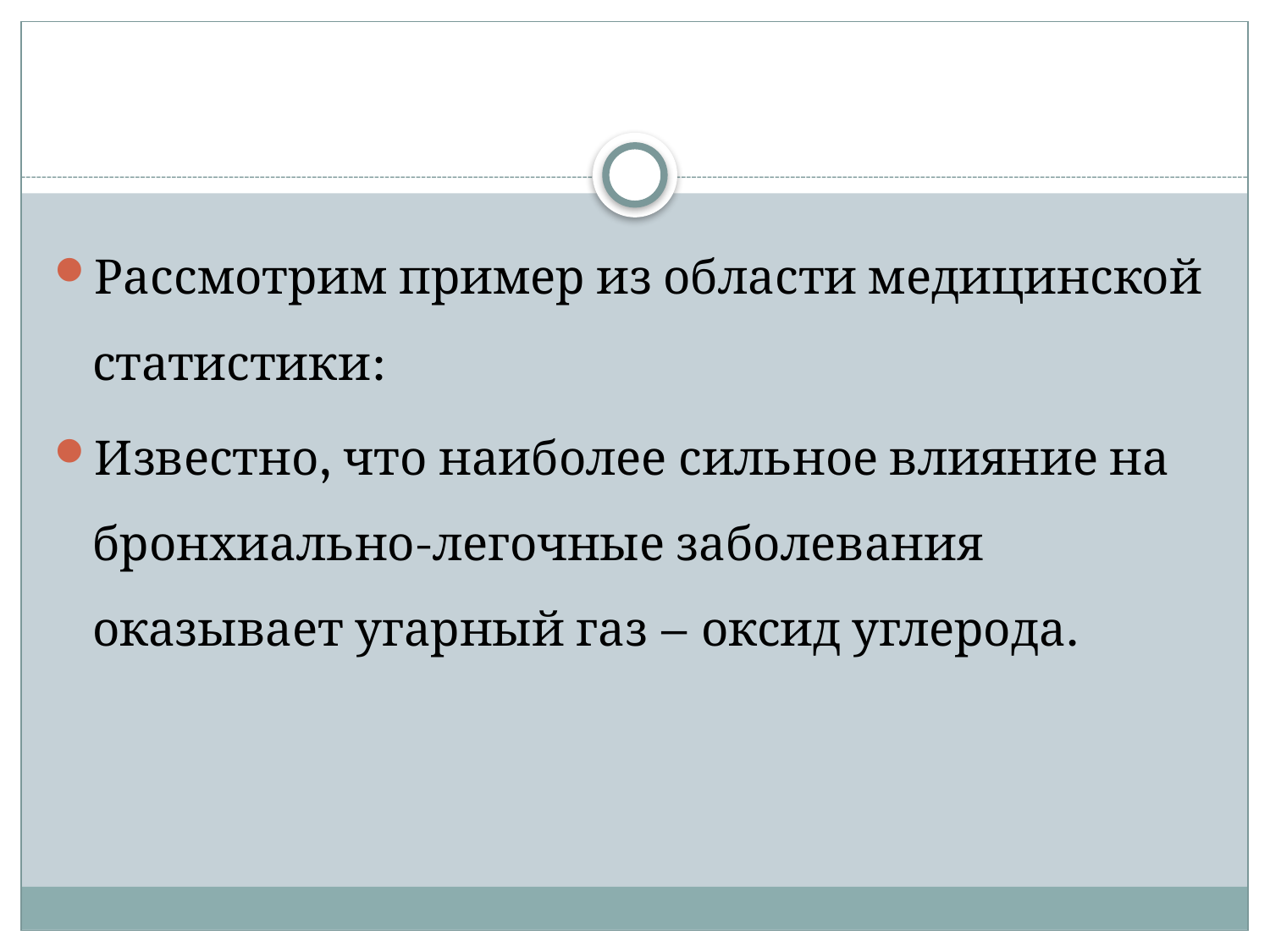

#
Рассмотрим пример из области медицинской статистики:
Известно, что наиболее сильное влияние на бронхиально-легочные заболевания оказывает угарный газ – оксид углерода.